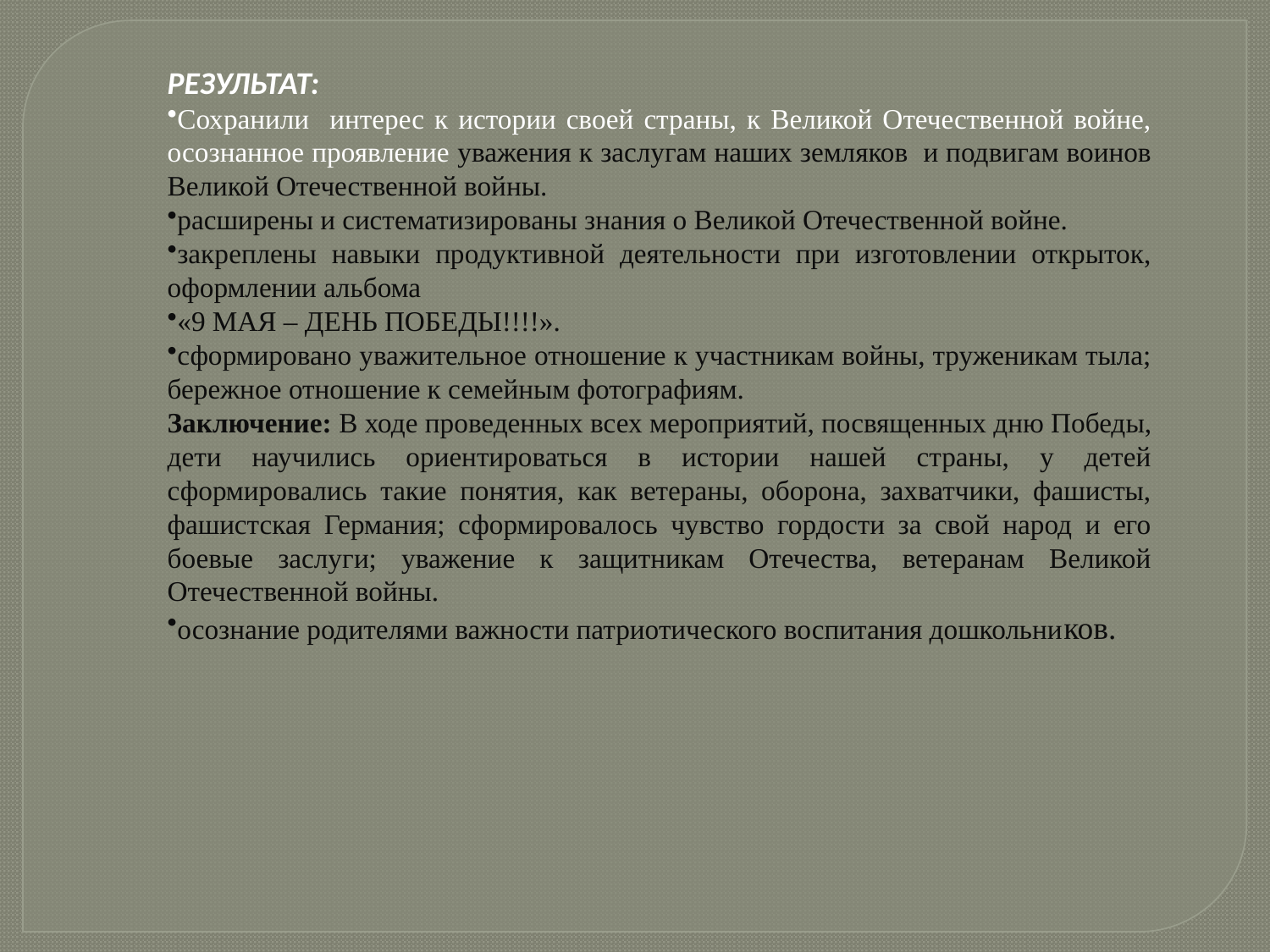

РЕЗУЛЬТАТ:
Сохранили  интерес к истории своей страны, к Великой Отечественной войне, осознанное проявление уважения к заслугам наших земляков  и подвигам воинов Великой Отечественной войны.
расширены и систематизированы знания о Великой Отечественной войне.
закреплены навыки продуктивной деятельности при изготовлении открыток, оформлении альбома
«9 МАЯ – ДЕНЬ ПОБЕДЫ!!!!».
сформировано уважительное отношение к участникам войны, труженикам тыла; бережное отношение к семейным фотографиям.
Заключение: В ходе проведенных всех мероприятий, посвященных дню Победы, дети научились ориентироваться в истории нашей страны, у детей сформировались такие понятия, как ветераны, оборона, захватчики, фашисты, фашистская Германия; сформировалось чувство гордости за свой народ и его боевые заслуги; уважение к защитникам Отечества, ветеранам Великой Отечественной войны.
осознание родителями важности патриотического воспитания дошкольников.